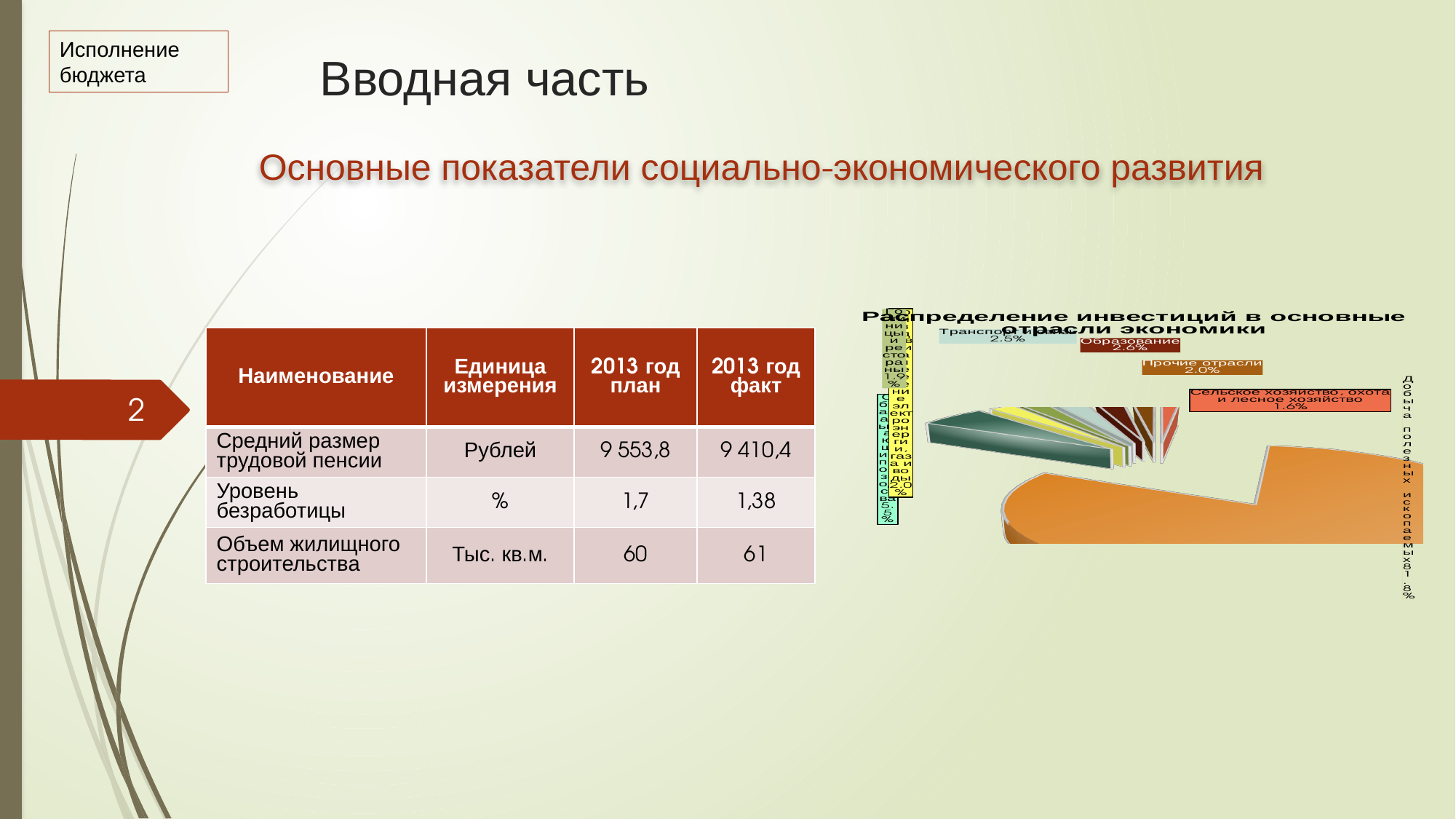

Исполнение бюджета
# Вводная часть
Основные показатели социально-экономического развития

[unsupported chart]

| Наименование | Единица измерения | 2013 год план | 2013 год факт |
| --- | --- | --- | --- |
| Средний размер трудовой пенсии | Рублей | 9 553,8 | 9 410,4 |
| Уровень безработицы | % | 1,7 | 1,38 |
| Объем жилищного строительства | Тыс. кв.м. | 60 | 61 |
2